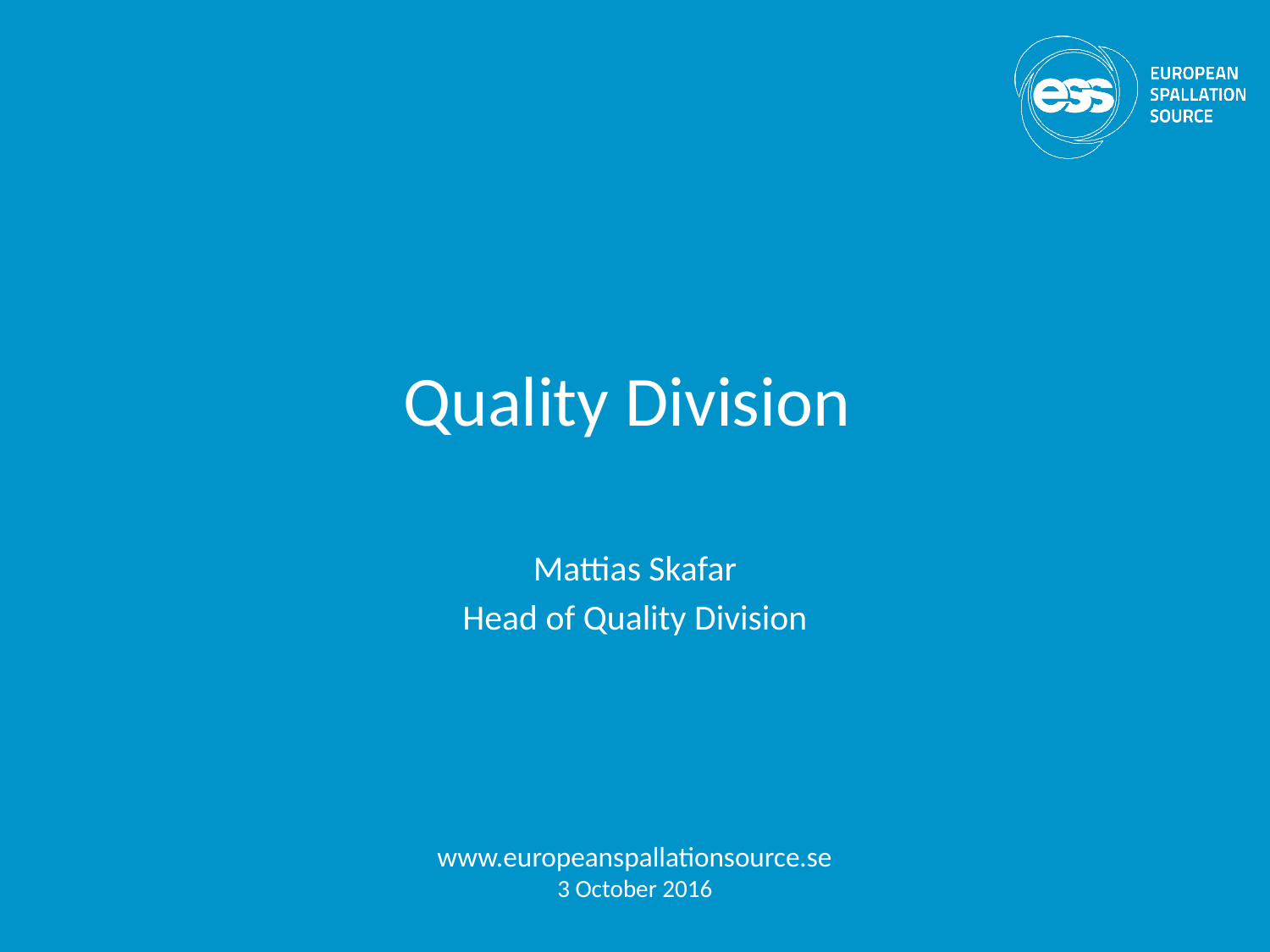

# Quality Division
Mattias Skafar
Head of Quality Division
www.europeanspallationsource.se
3 October 2016